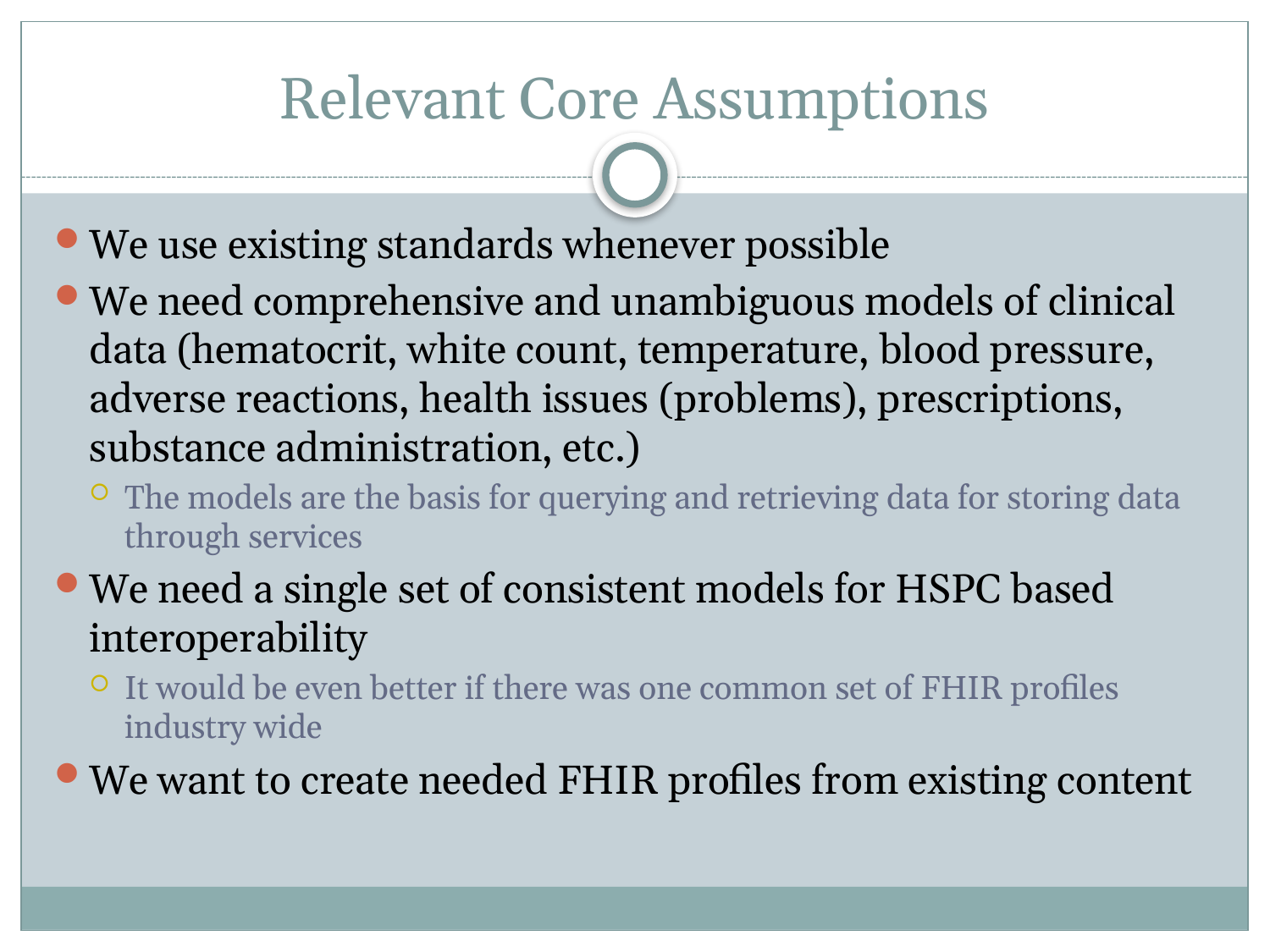

# Relevant Core Assumptions
We use existing standards whenever possible
We need comprehensive and unambiguous models of clinical data (hematocrit, white count, temperature, blood pressure, adverse reactions, health issues (problems), prescriptions, substance administration, etc.)
The models are the basis for querying and retrieving data for storing data through services
We need a single set of consistent models for HSPC based interoperability
It would be even better if there was one common set of FHIR profiles industry wide
We want to create needed FHIR profiles from existing content